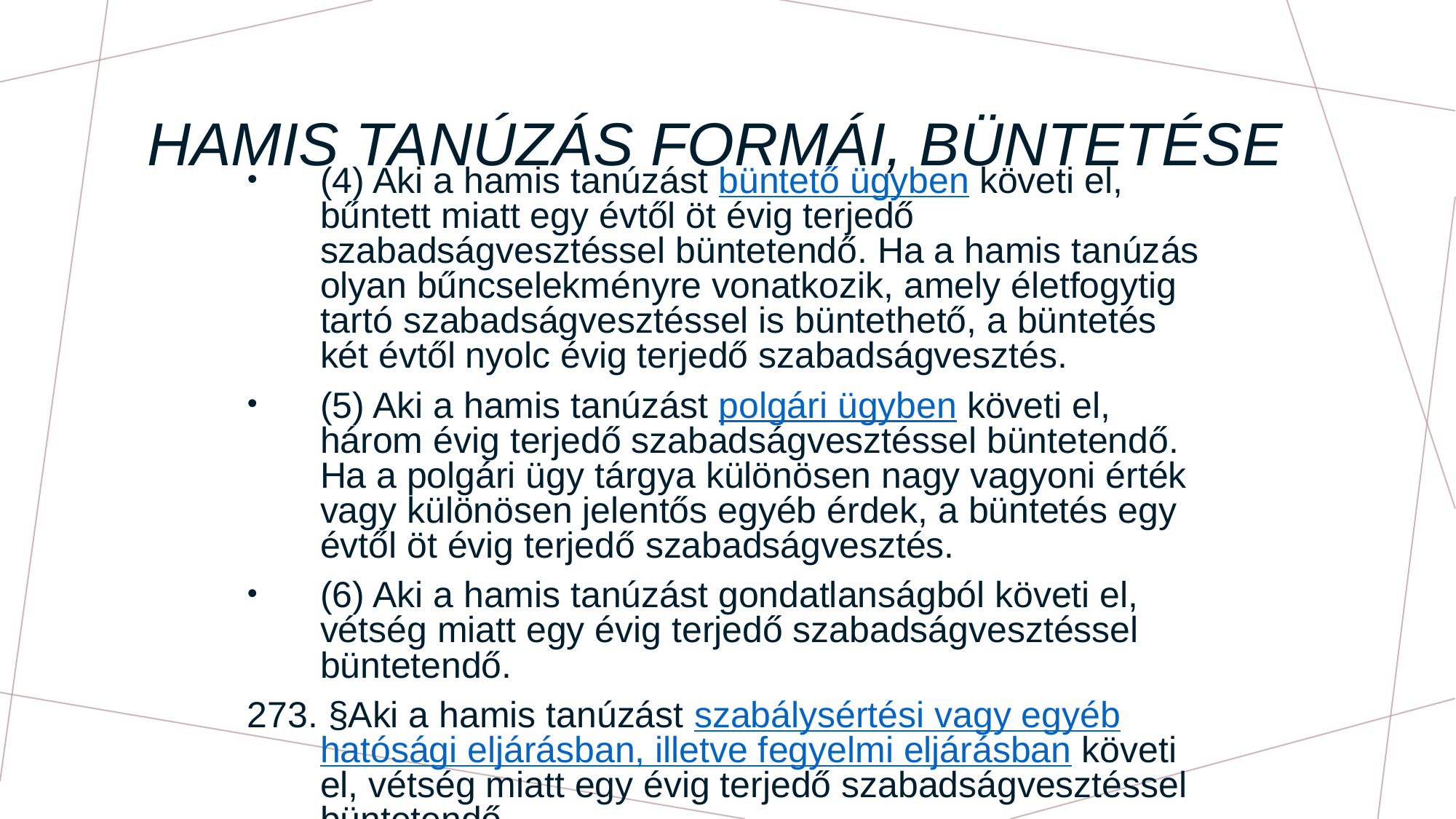

# Hamis tanúzás formái, büntetése
(4) Aki a hamis tanúzást büntető ügyben követi el, bűntett miatt egy évtől öt évig terjedő szabadságvesztéssel büntetendő. Ha a hamis tanúzás olyan bűncselekményre vonatkozik, amely életfogytig tartó szabadságvesztéssel is büntethető, a büntetés két évtől nyolc évig terjedő szabadságvesztés.
(5) Aki a hamis tanúzást polgári ügyben követi el, három évig terjedő szabadságvesztéssel büntetendő. Ha a polgári ügy tárgya különösen nagy vagyoni érték vagy különösen jelentős egyéb érdek, a büntetés egy évtől öt évig terjedő szabadságvesztés.
(6) Aki a hamis tanúzást gondatlanságból követi el, vétség miatt egy évig terjedő szabadságvesztéssel büntetendő.
273. §Aki a hamis tanúzást szabálysértési vagy egyéb hatósági eljárásban, illetve fegyelmi eljárásban követi el, vétség miatt egy évig terjedő szabadságvesztéssel büntetendő.